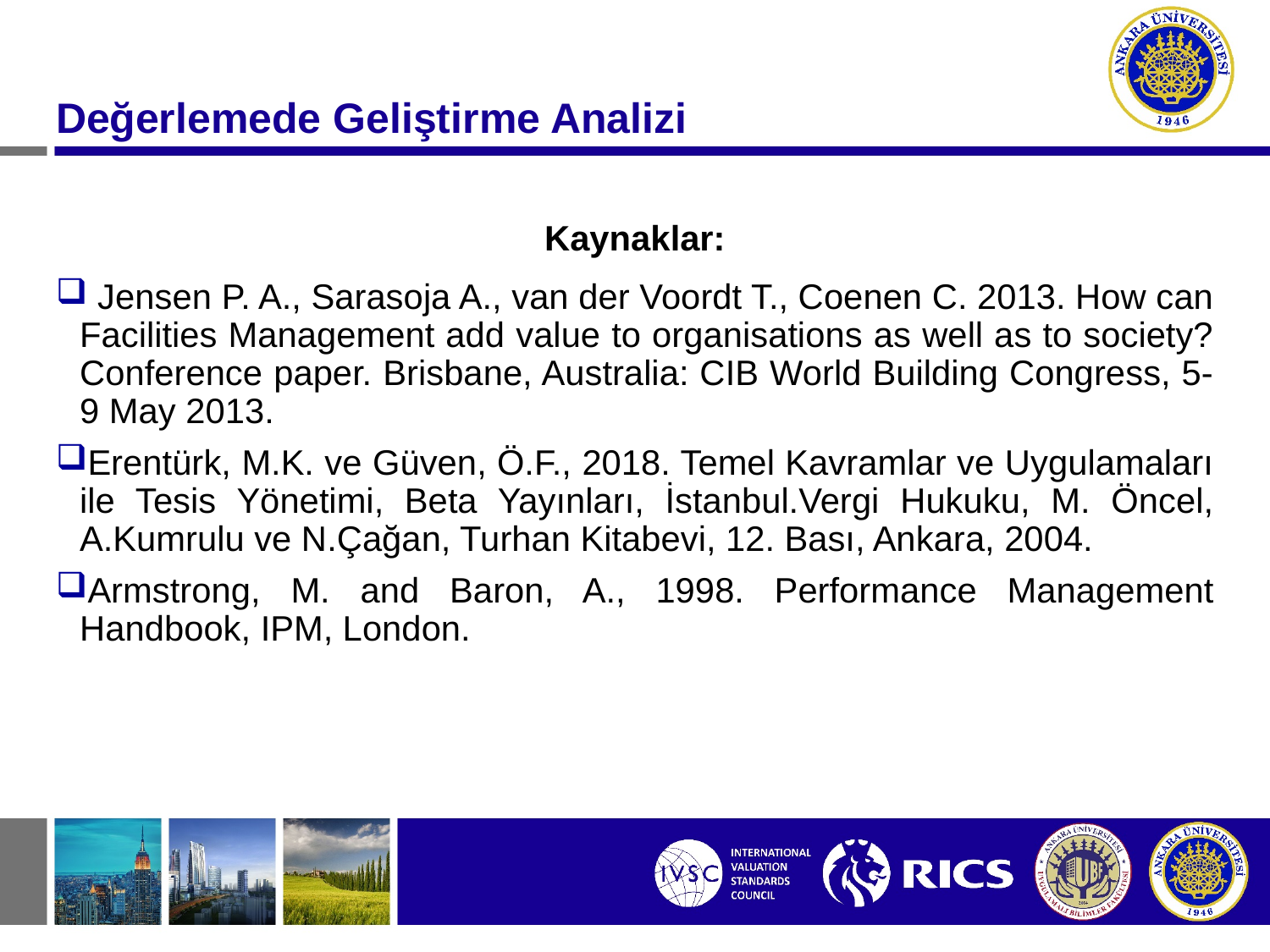

#
Değerlemede Geliştirme Analizi

Kaynaklar:
 Jensen P. A., Sarasoja A., van der Voordt T., Coenen C. 2013. How can Facilities Management add value to organisations as well as to society? Conference paper. Brisbane, Australia: CIB World Building Congress, 5-9 May 2013.
Erentürk, M.K. ve Güven, Ö.F., 2018. Temel Kavramlar ve Uygulamaları ile Tesis Yönetimi, Beta Yayınları, İstanbul.Vergi Hukuku, M. Öncel, A.Kumrulu ve N.Çağan, Turhan Kitabevi, 12. Bası, Ankara, 2004.
Armstrong, M. and Baron, A., 1998. Performance Management Handbook, IPM, London.